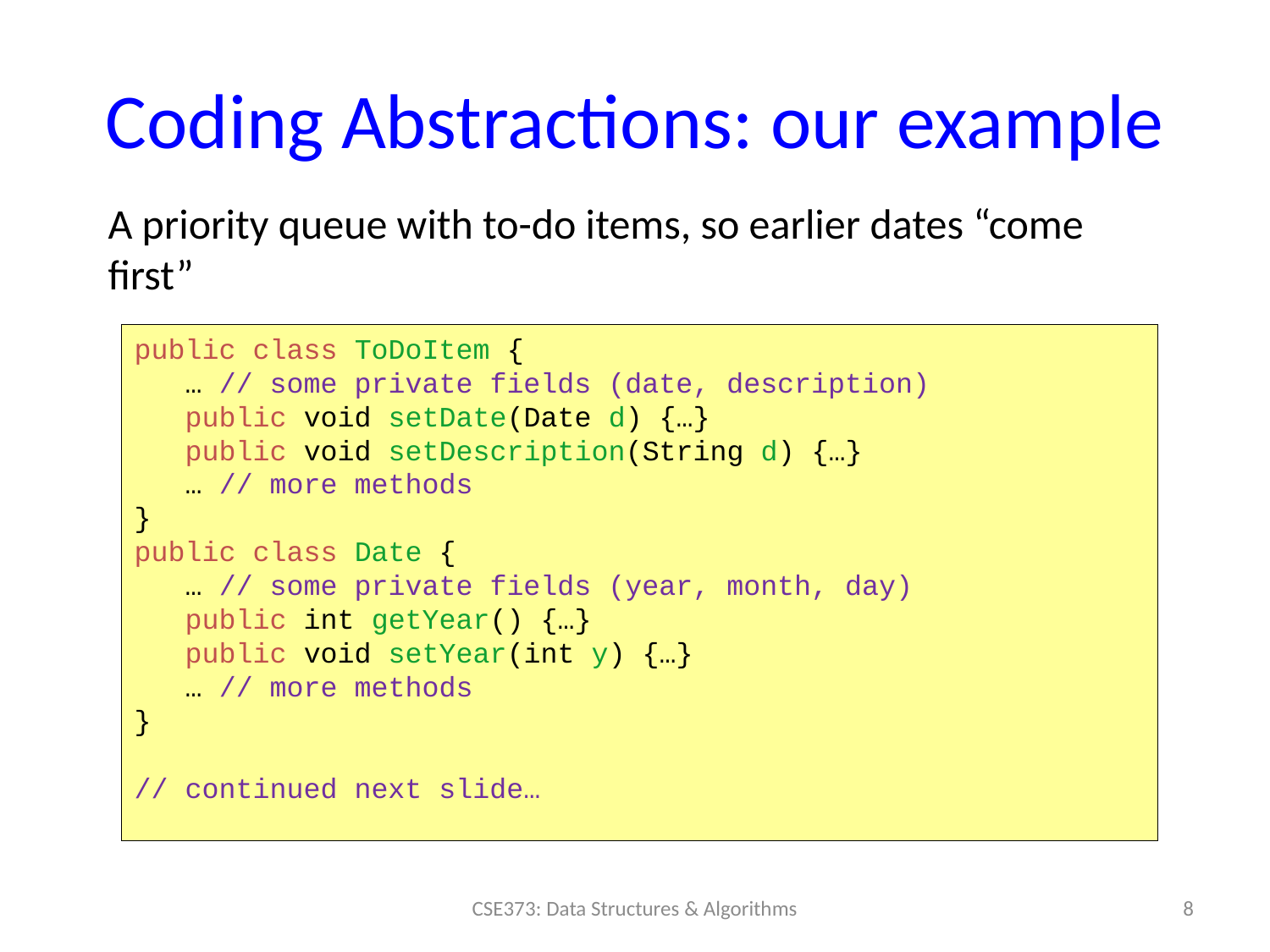

# Coding Abstractions: our example
A priority queue with to-do items, so earlier dates “come first”
public class ToDoItem {
   … // some private fields (date, description)
   public void setDate(Date d) {…}
   public void setDescription(String d) {…}
   … // more methods
}
public class Date {
   … // some private fields (year, month, day)
   public int getYear() {…}
   public void setYear(int y) {…}
   … // more methods
}

// continued next slide…
8
CSE373: Data Structures & Algorithms